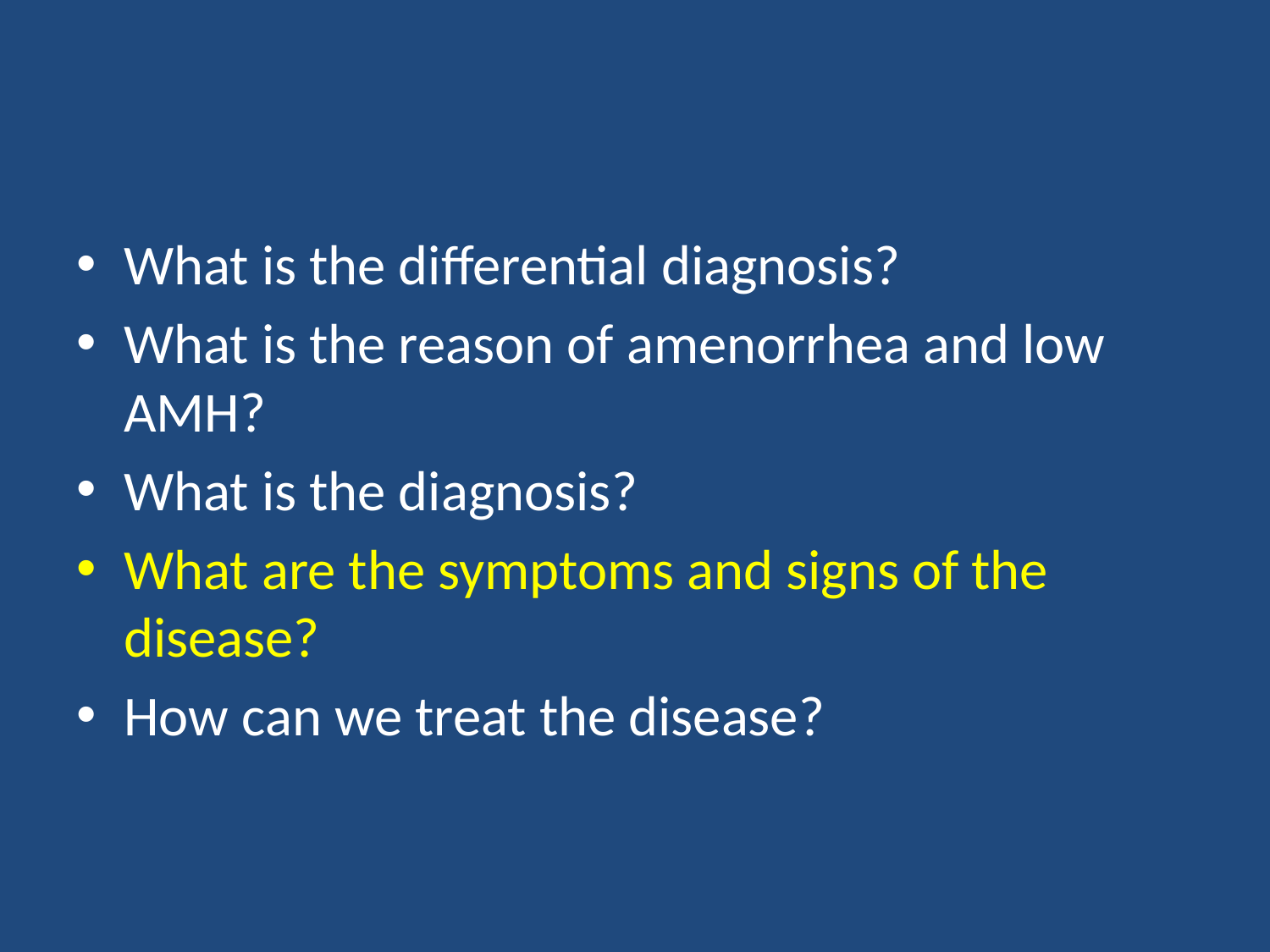

#
What is the differential diagnosis?
What is the reason of amenorrhea and low AMH?
What is the diagnosis?
What are the symptoms and signs of the disease?
How can we treat the disease?